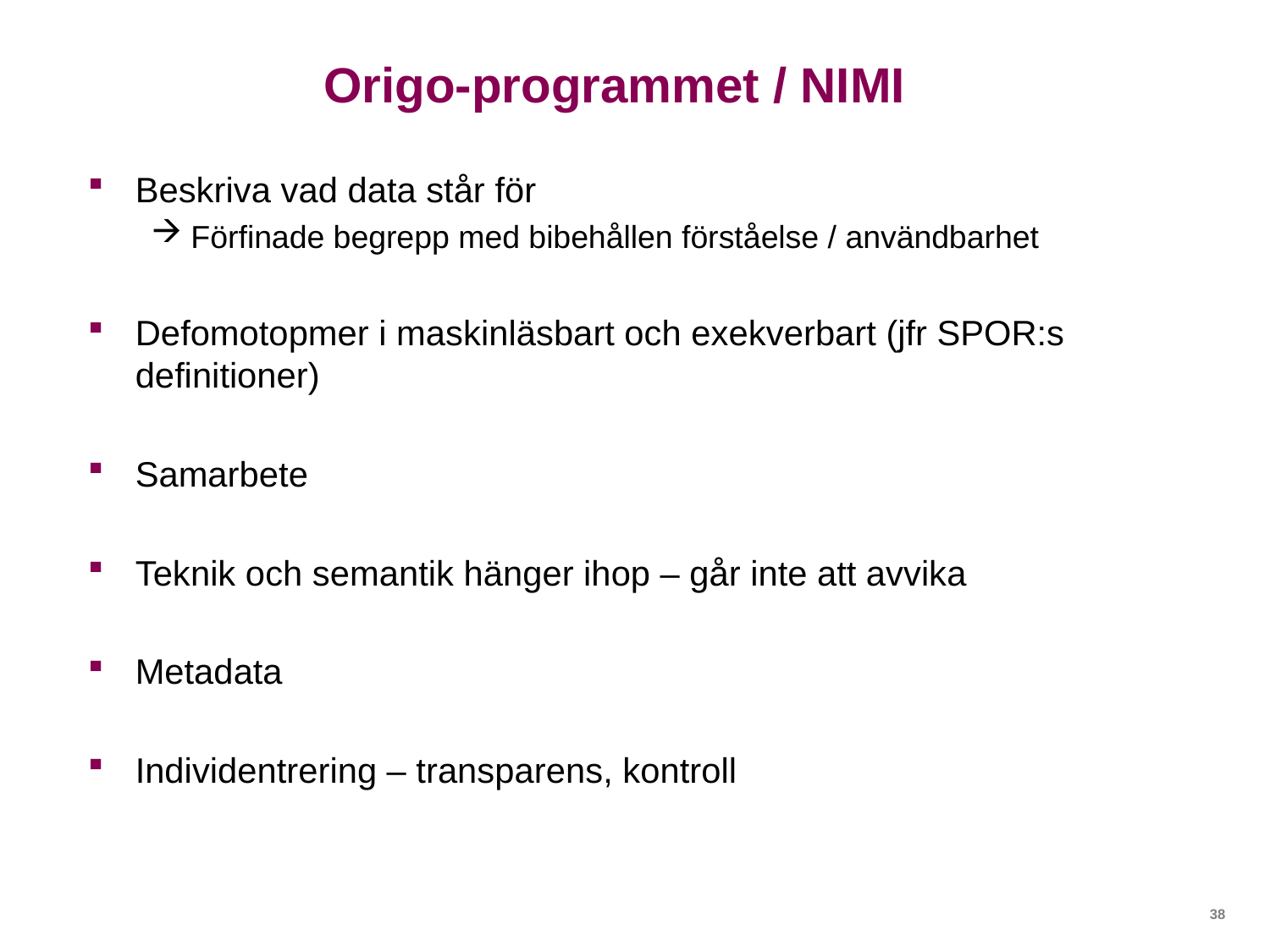

# Origo-programmet / NIMI
Beskriva vad data står för
Förfinade begrepp med bibehållen förståelse / användbarhet

Defomotopmer i maskinläsbart och exekverbart (jfr SPOR:s definitioner)

Samarbete

Teknik och semantik hänger ihop – går inte att avvika

Metadata

Individentrering – transparens, kontroll

38